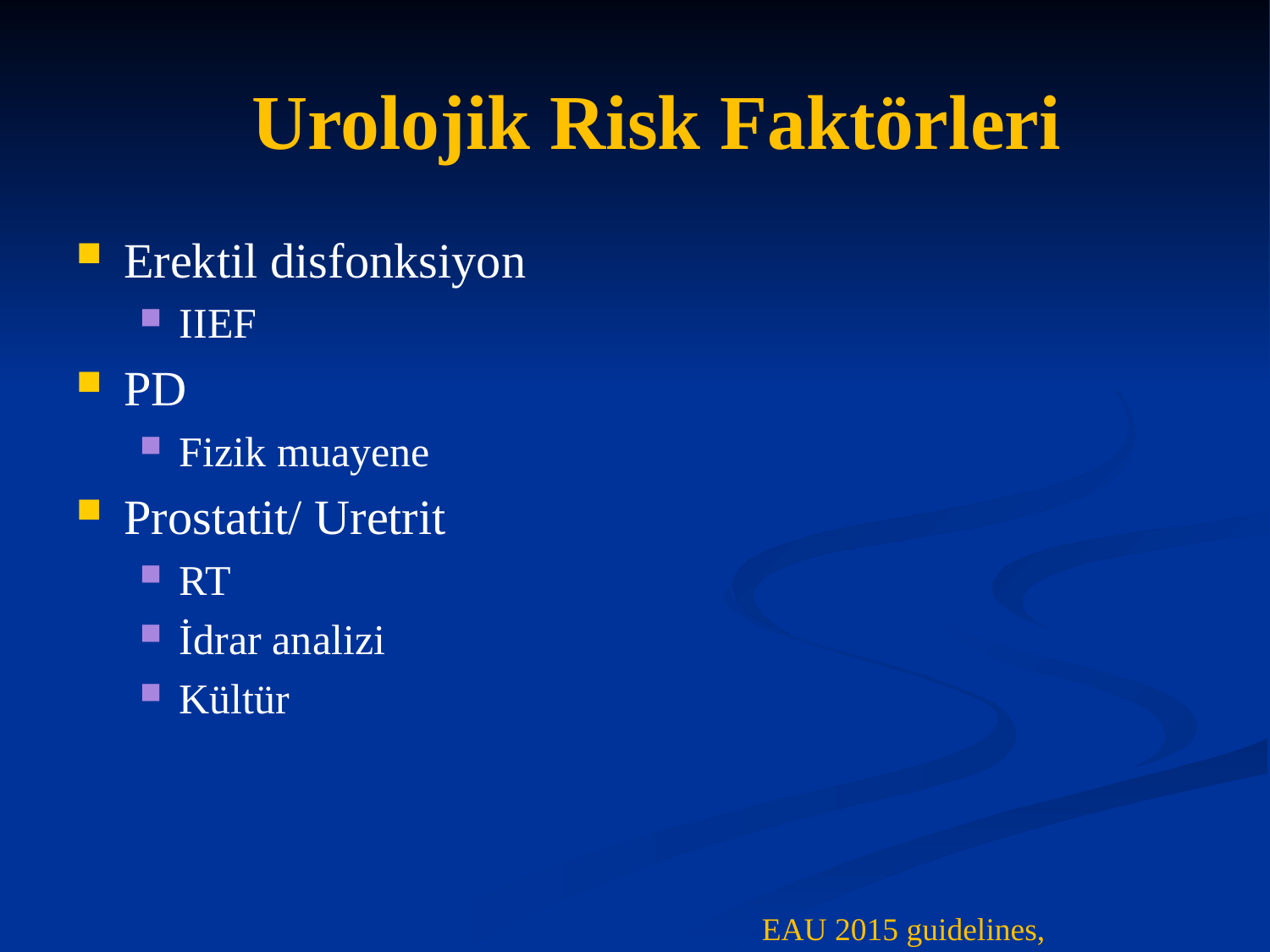

# Urolojik Risk Faktörleri
Erektil disfonksiyon
IIEF
PD
Fizik muayene
Prostatit/ Uretrit
RT
İdrar analizi
Kültür

EAU 2015 guidelines,